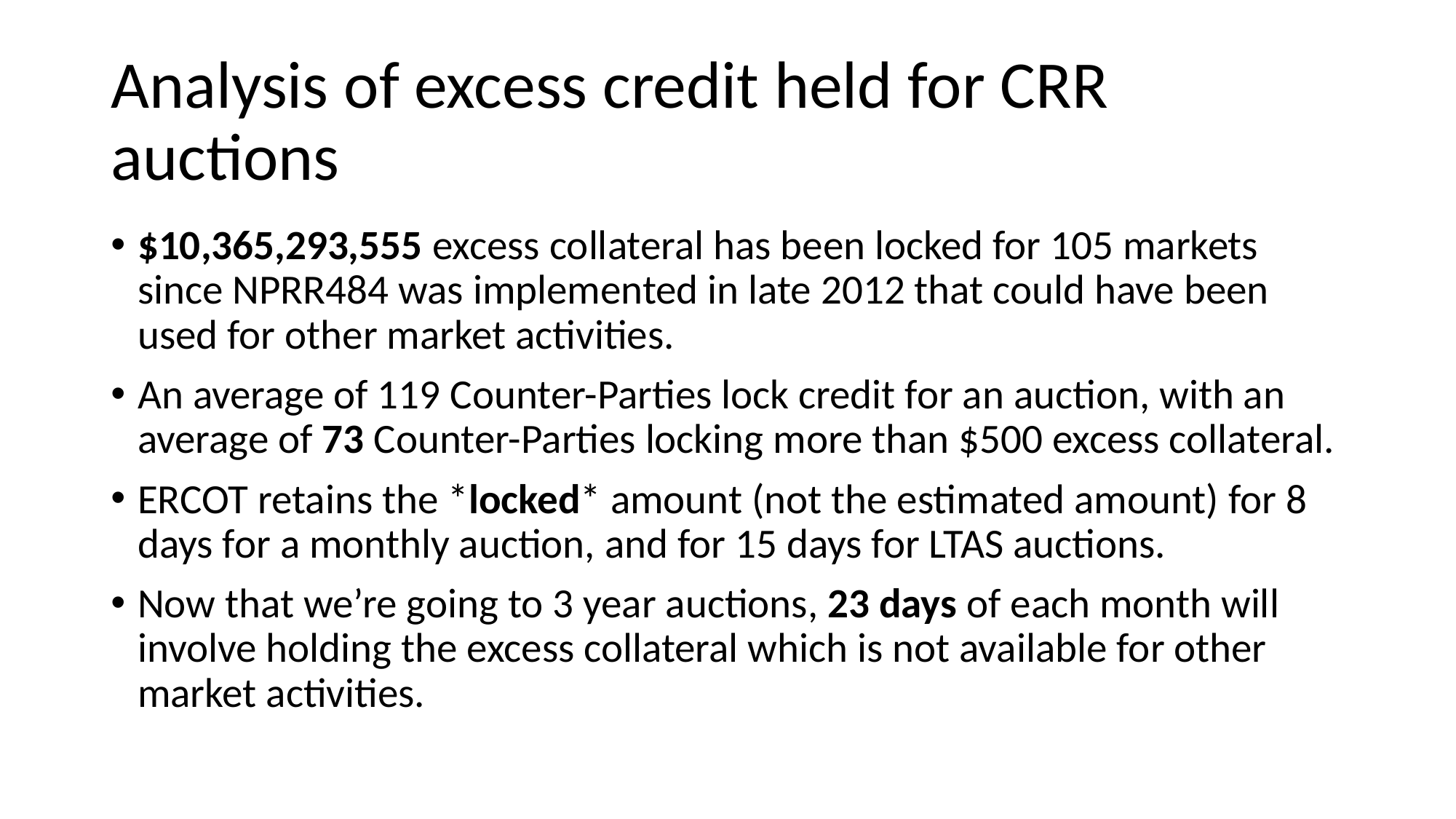

# Analysis of excess credit held for CRR auctions
$10,365,293,555 excess collateral has been locked for 105 markets since NPRR484 was implemented in late 2012 that could have been used for other market activities.
An average of 119 Counter-Parties lock credit for an auction, with an average of 73 Counter-Parties locking more than $500 excess collateral.
ERCOT retains the *locked* amount (not the estimated amount) for 8 days for a monthly auction, and for 15 days for LTAS auctions.
Now that we’re going to 3 year auctions, 23 days of each month will involve holding the excess collateral which is not available for other market activities.